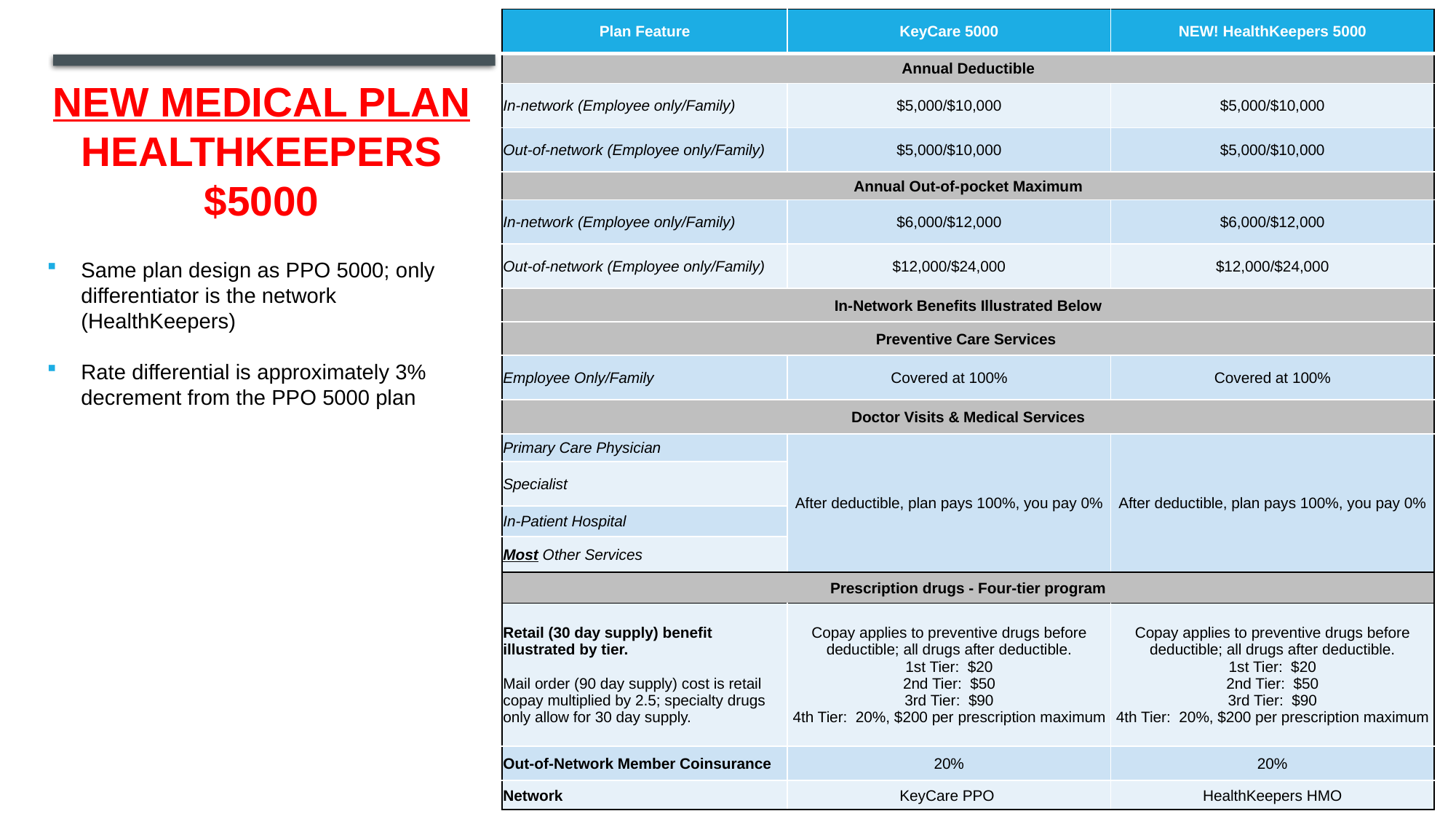

| Plan Feature | KeyCare 5000 | NEW! HealthKeepers 5000 |
| --- | --- | --- |
| Annual Deductible |  |  |
| In-network (Employee only/Family) | $5,000/$10,000 | $5,000/$10,000 |
| Out-of-network (Employee only/Family) | $5,000/$10,000 | $5,000/$10,000 |
| Annual Out-of-pocket Maximum |  |  |
| In-network (Employee only/Family) | $6,000/$12,000 | $6,000/$12,000 |
| Out-of-network (Employee only/Family) | $12,000/$24,000 | $12,000/$24,000 |
| In-Network Benefits Illustrated Below |  |  |
| Preventive Care Services |  |  |
| Employee Only/Family | Covered at 100% | Covered at 100% |
| Doctor Visits & Medical Services |  |  |
| Primary Care Physician | After deductible, plan pays 100%, you pay 0% | After deductible, plan pays 100%, you pay 0% |
| Specialist |  |  |
| In-Patient Hospital |  |  |
| Most Other Services |  |  |
| Prescription drugs - Four-tier program |  |  |
| Retail (30 day supply) benefit illustrated by tier. Mail order (90 day supply) cost is retail copay multiplied by 2.5; specialty drugs only allow for 30 day supply. | Copay applies to preventive drugs before deductible; all drugs after deductible. 1st Tier: $20 2nd Tier: $50 3rd Tier: $90 4th Tier: 20%, $200 per prescription maximum | Copay applies to preventive drugs before deductible; all drugs after deductible. 1st Tier: $20 2nd Tier: $50 3rd Tier: $90 4th Tier: 20%, $200 per prescription maximum |
| Out-of-Network Member Coinsurance | 20% | 20% |
| Network | KeyCare PPO | HealthKeepers HMO |
# New Medical Plan HealthKeepers $5000
Same plan design as PPO 5000; only differentiator is the network (HealthKeepers)

Rate differential is approximately 3% decrement from the PPO 5000 plan

9